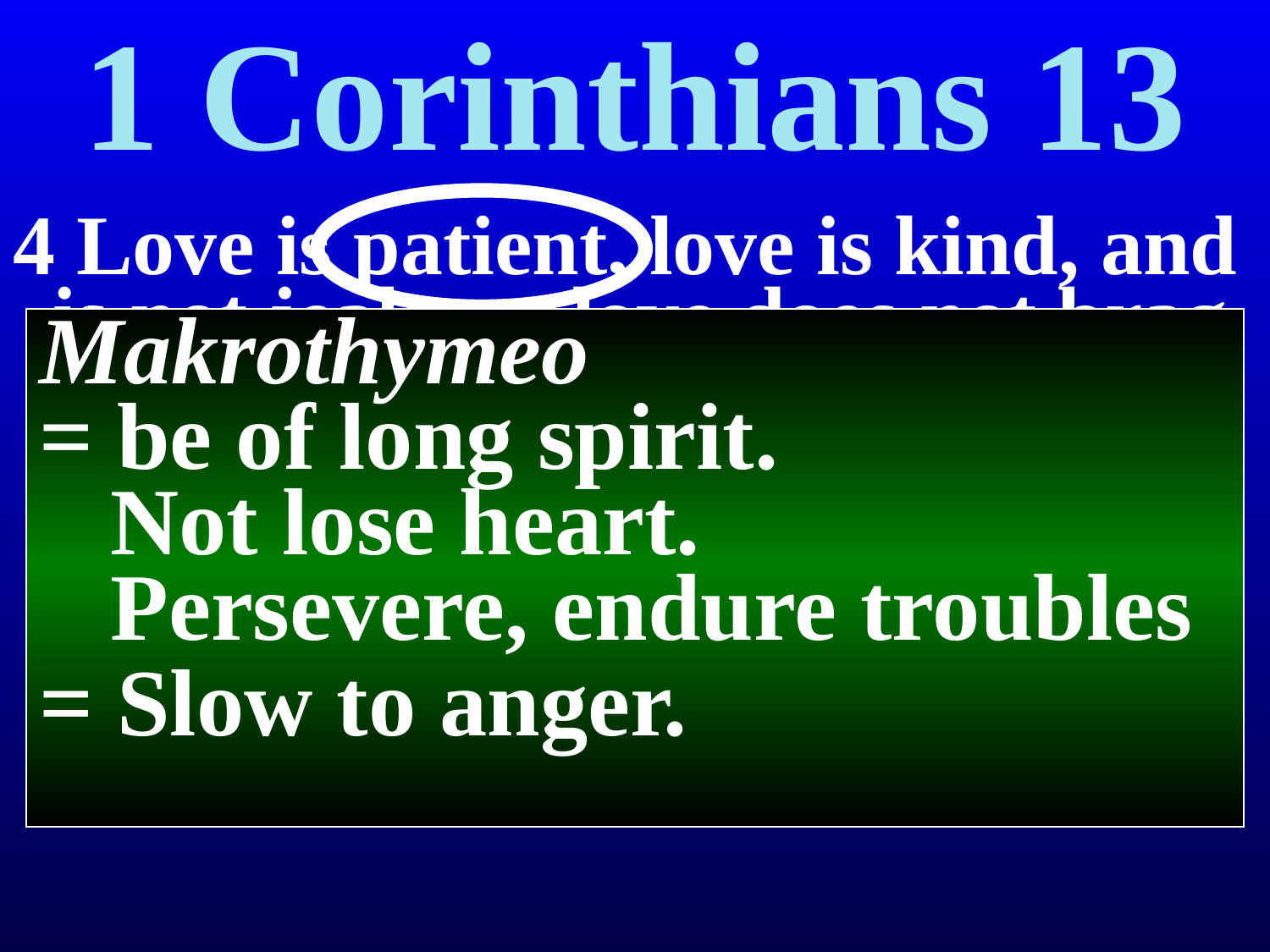

# 1 Corinthians 13

4 Love is patient, love is kind, and is not jealous; love does not brag and is not arrogant,

Makrothymeo
= be of long spirit.
   Not lose heart.
   Persevere, endure troubles
= Slow to anger.